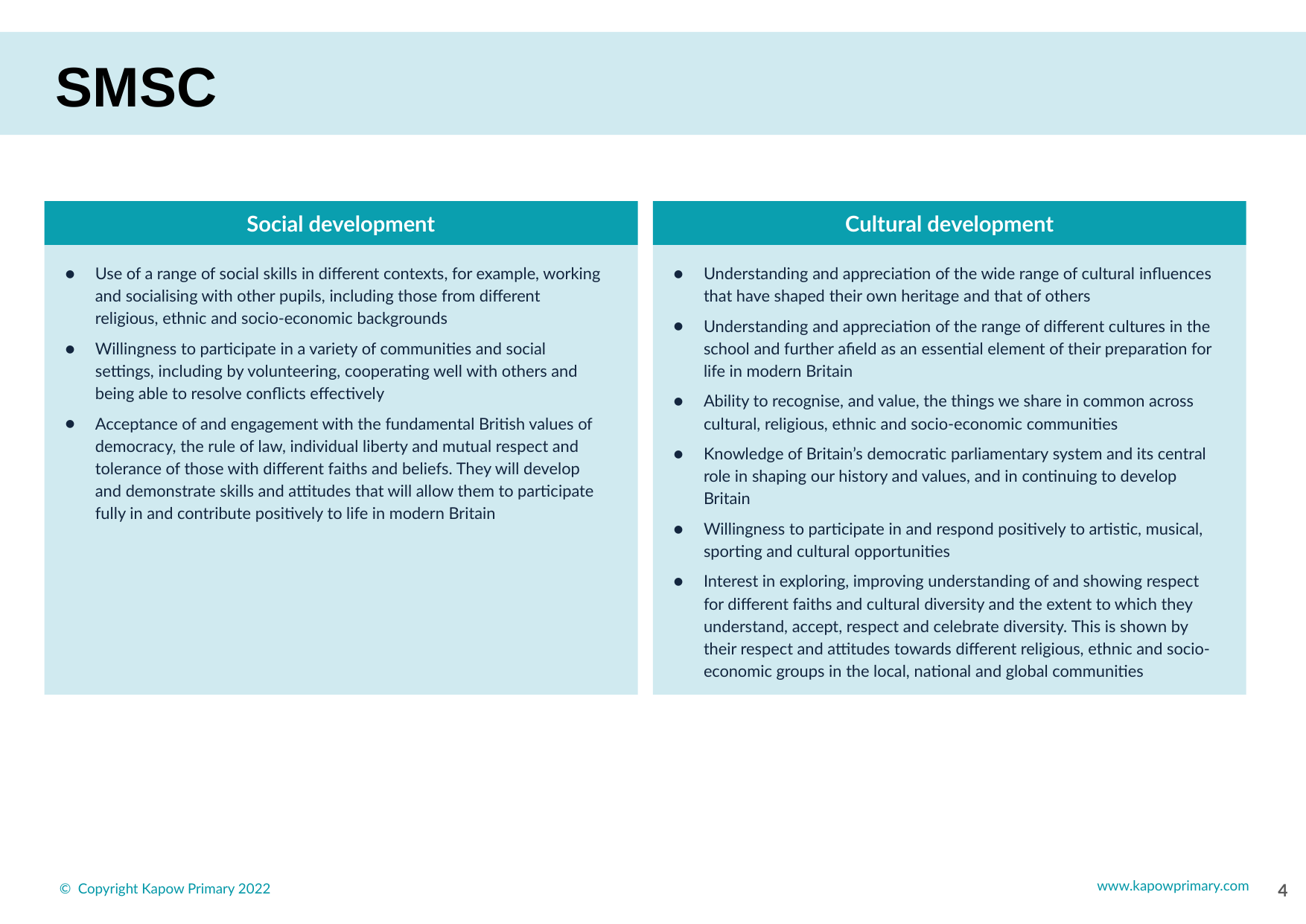

SMSC
Social development
Cultural development
Use of a range of social skills in different contexts, for example, working and socialising with other pupils, including those from different religious, ethnic and socio-economic backgrounds
Willingness to participate in a variety of communities and social settings, including by volunteering, cooperating well with others and being able to resolve conflicts effectively
Acceptance of and engagement with the fundamental British values of democracy, the rule of law, individual liberty and mutual respect and tolerance of those with different faiths and beliefs. They will develop and demonstrate skills and attitudes that will allow them to participate fully in and contribute positively to life in modern Britain
Understanding and appreciation of the wide range of cultural influences that have shaped their own heritage and that of others
Understanding and appreciation of the range of different cultures in the school and further afield as an essential element of their preparation for life in modern Britain
Ability to recognise, and value, the things we share in common across cultural, religious, ethnic and socio-economic communities
Knowledge of Britain’s democratic parliamentary system and its central role in shaping our history and values, and in continuing to develop Britain
Willingness to participate in and respond positively to artistic, musical, sporting and cultural opportunities
Interest in exploring, improving understanding of and showing respect for different faiths and cultural diversity and the extent to which they understand, accept, respect and celebrate diversity. This is shown by their respect and attitudes towards different religious, ethnic and socio-economic groups in the local, national and global communities
4